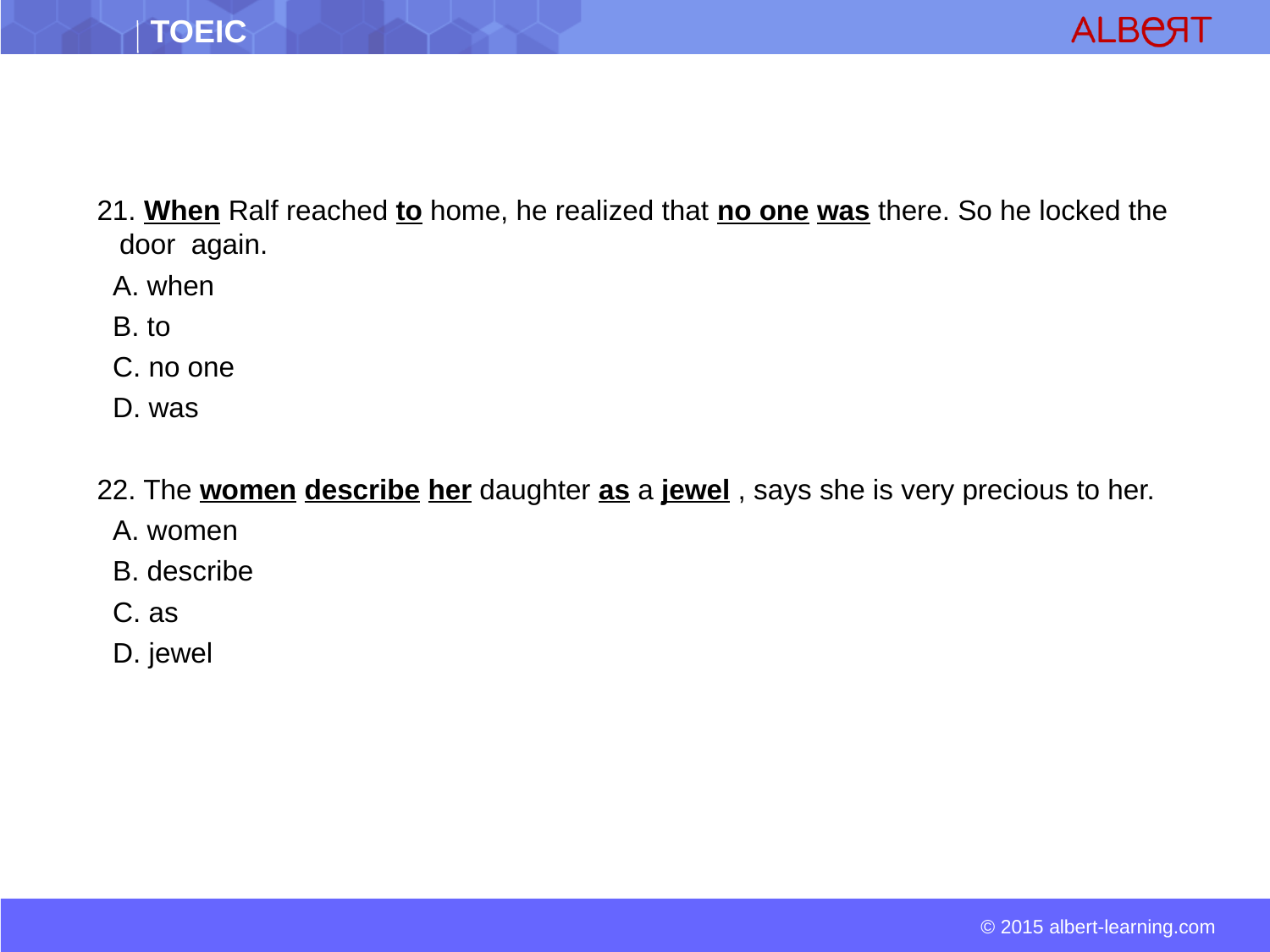

21. When Ralf reached to home, he realized that no one was there. So he locked the door  again.
  A. when
  B. to
  C. no one
  D. was

22. The women describe her daughter as a jewel , says she is very precious to her.
  A. women
  B. describe
  C. as
  D. jewel